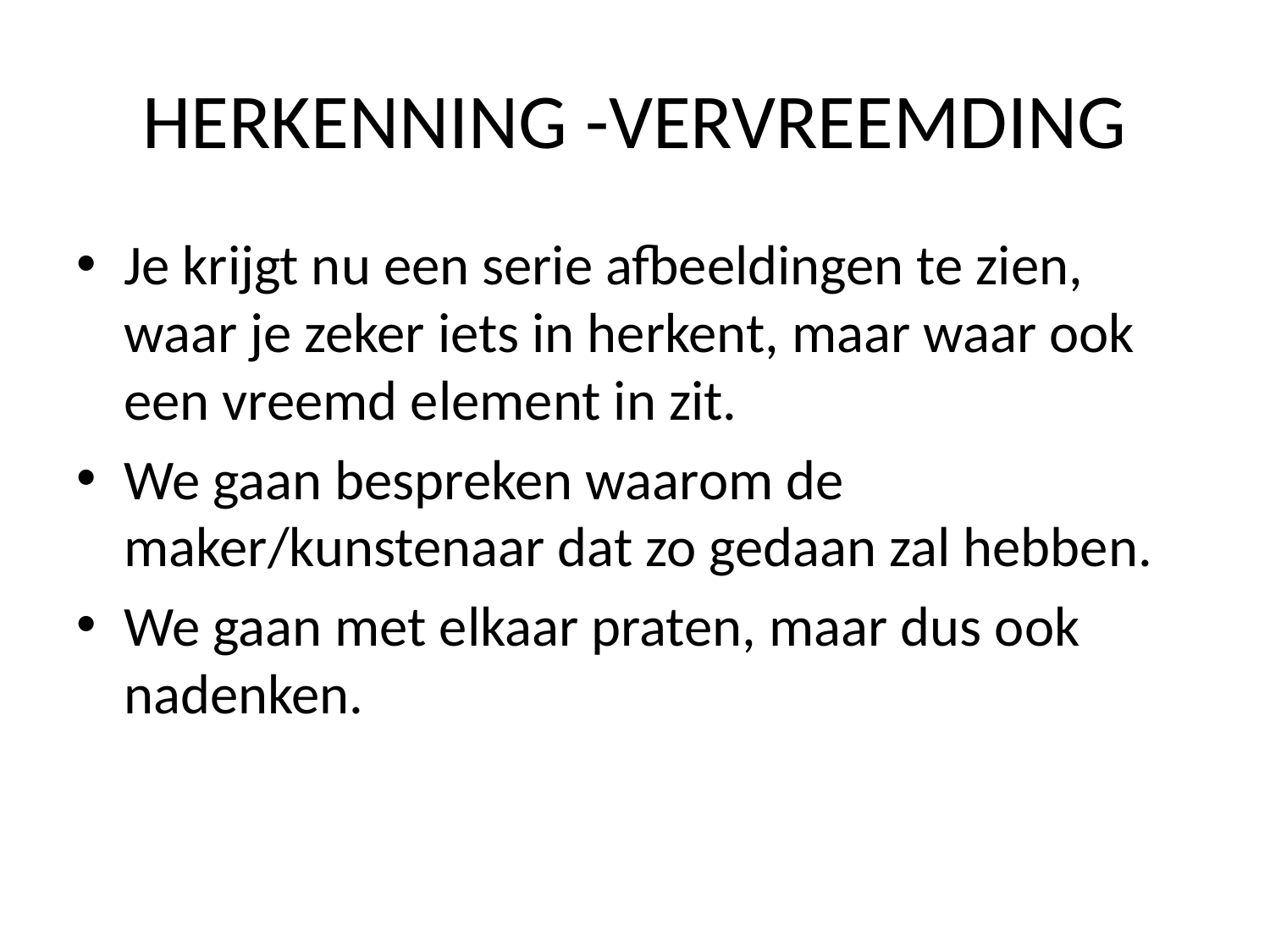

# HERKENNING -VERVREEMDING
Je krijgt nu een serie afbeeldingen te zien, waar je zeker iets in herkent, maar waar ook een vreemd element in zit.
We gaan bespreken waarom de maker/kunstenaar dat zo gedaan zal hebben.
We gaan met elkaar praten, maar dus ook nadenken.